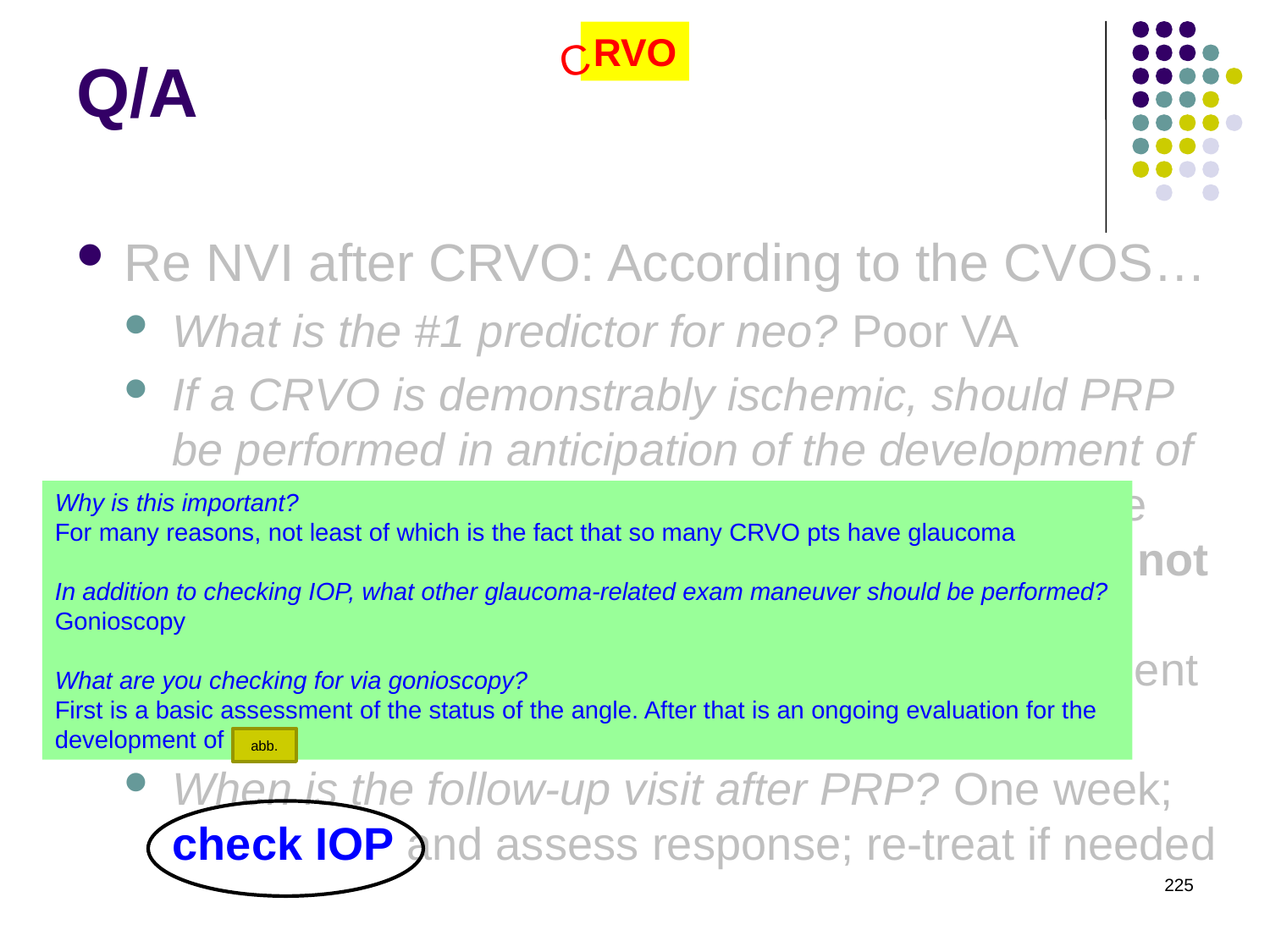

# Q/A
RVO
C
Re NVI after CRVO: According to the CVOS…
What is the #1 predictor for neo? Poor VA
If a CRVO is demonstrably ischemic, should PRP be performed in anticipation of the development of NVI, in order to prevent its occurrence? No. The CVOS demonstrated that prophylactic PRP did not prevent the development of NVI, and in fact seemed to reduce the effectiveness of subsequent PRP that was placed when NVI developed.
When is the follow-up visit after PRP? One week; check IOP and assess response; re-treat if needed
Why is this important?
For many reasons, not least of which is the fact that so many CRVO pts have glaucoma

In addition to checking IOP, what other glaucoma-related exam maneuver should be performed?
Gonioscopy

What are you checking for via gonioscopy?
First is a basic assessment of the status of the angle. After that is an ongoing evaluation for the development of  NVA .
abb.

225